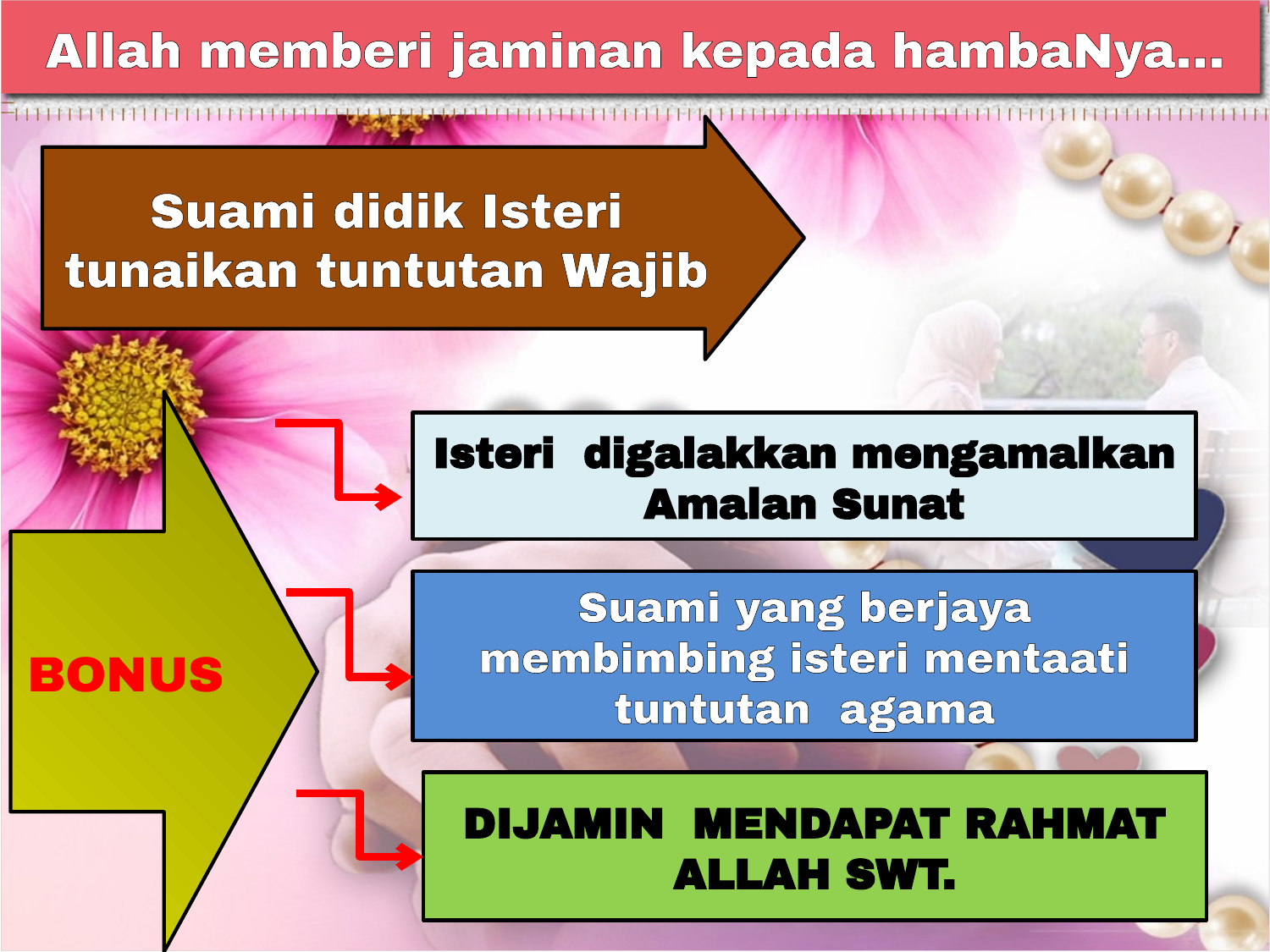

Allah memberi jaminan kepada hambaNya…
Suami didik Isteri tunaikan tuntutan Wajib
BONUS
Isteri  digalakkan mengamalkan Amalan Sunat
Suami yang berjaya membimbing isteri mentaati tuntutan  agama
DIJAMIN  MENDAPAT RAHMAT ALLAH SWT.